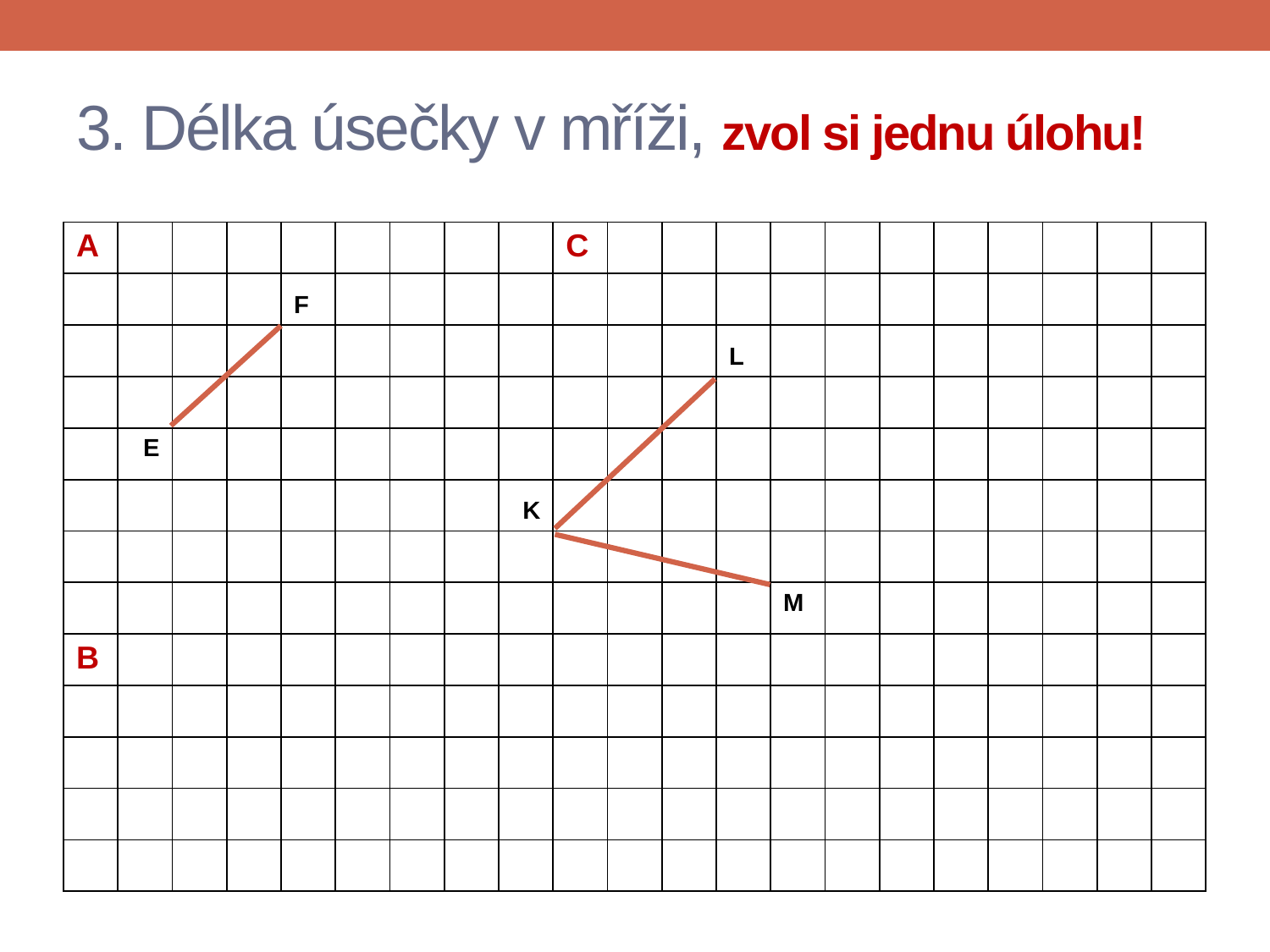

# 3. Délka úsečky v mříži, zvol si jednu úlohu!
| A |  |  |  |  |  |  |  |  | C |  |  |  |  |  |  |  |  |  |  |  |
| --- | --- | --- | --- | --- | --- | --- | --- | --- | --- | --- | --- | --- | --- | --- | --- | --- | --- | --- | --- | --- |
|  |  |  |  | F |  |  |  |  |  |  |  |  |  |  |  |  |  |  |  |  |
|  |  |  |  |  |  |  |  |  |  |  |  | L |  |  |  |  |  |  |  |  |
|  |  |  |  |  |  |  |  |  |  |  |  |  |  |  |  |  |  |  |  |  |
|  | E |  |  |  |  |  |  |  |  |  |  |  |  |  |  |  |  |  |  |  |
|  |  |  |  |  |  |  |  | K |  |  |  |  |  |  |  |  |  |  |  |  |
|  |  |  |  |  |  |  |  |  |  |  |  |  |  |  |  |  |  |  |  |  |
|  |  |  |  |  |  |  |  |  |  |  |  |  | M |  |  |  |  |  |  |  |
| B |  |  |  |  |  |  |  |  |  |  |  |  |  |  |  |  |  |  |  |  |
|  |  |  |  |  |  |  |  |  |  |  |  |  |  |  |  |  |  |  |  |  |
|  |  |  |  |  |  |  |  |  |  |  |  |  |  |  |  |  |  |  |  |  |
|  |  |  |  |  |  |  |  |  |  |  |  |  |  |  |  |  |  |  |  |  |
|  |  |  |  |  |  |  |  |  |  |  |  |  |  |  |  |  |  |  |  |  |